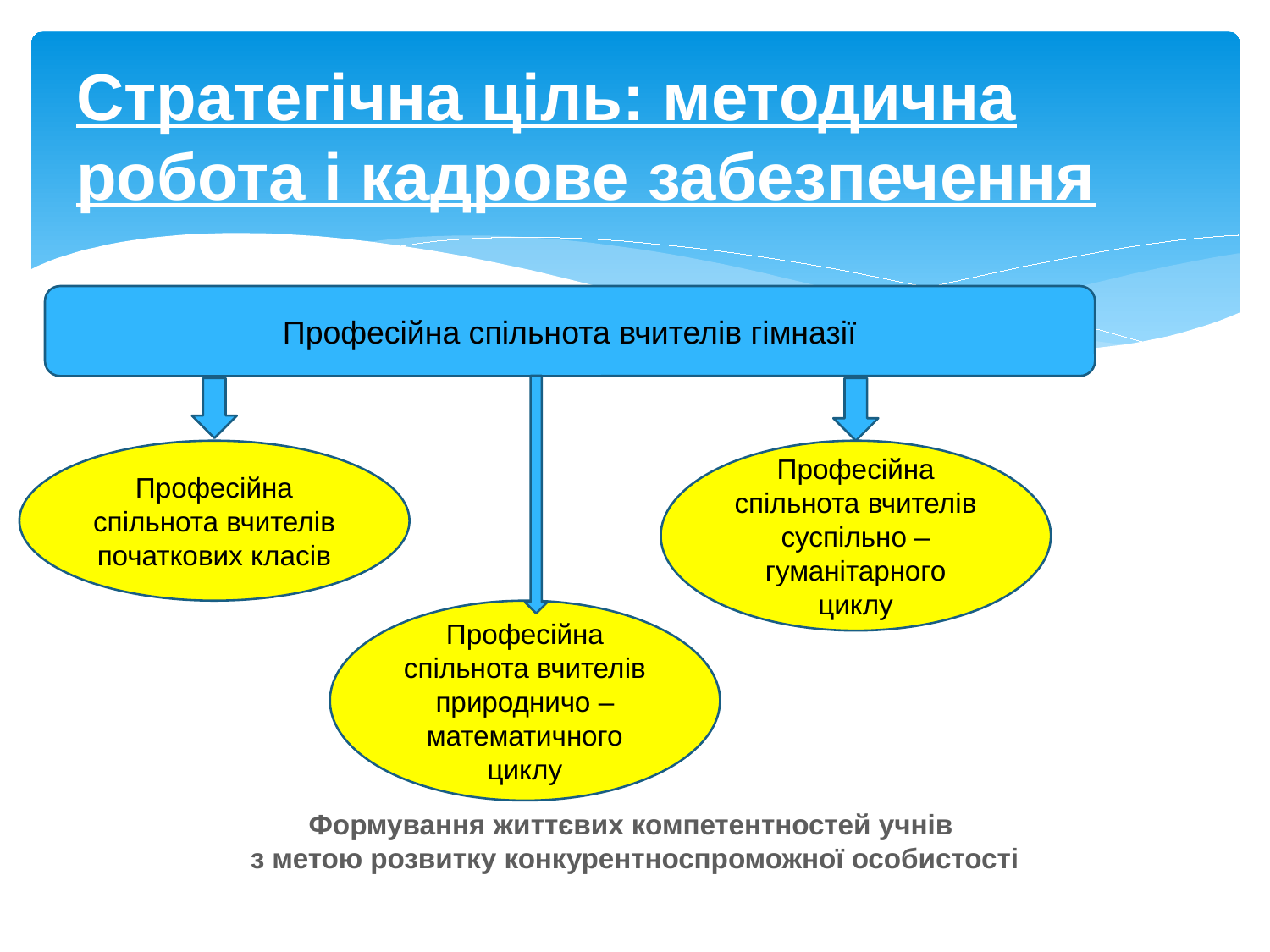

# Стратегічна ціль: методична робота і кадрове забезпечення
Професійна спільнота вчителів гімназії

Професійна спільнота вчителів початкових класів
Професійна спільнота вчителів суспільно – гуманітарного циклу
Професійна спільнота вчителів природничо – математичного циклу
Формування життєвих компетентностей учнів
з метою розвитку конкурентноспроможної особистості